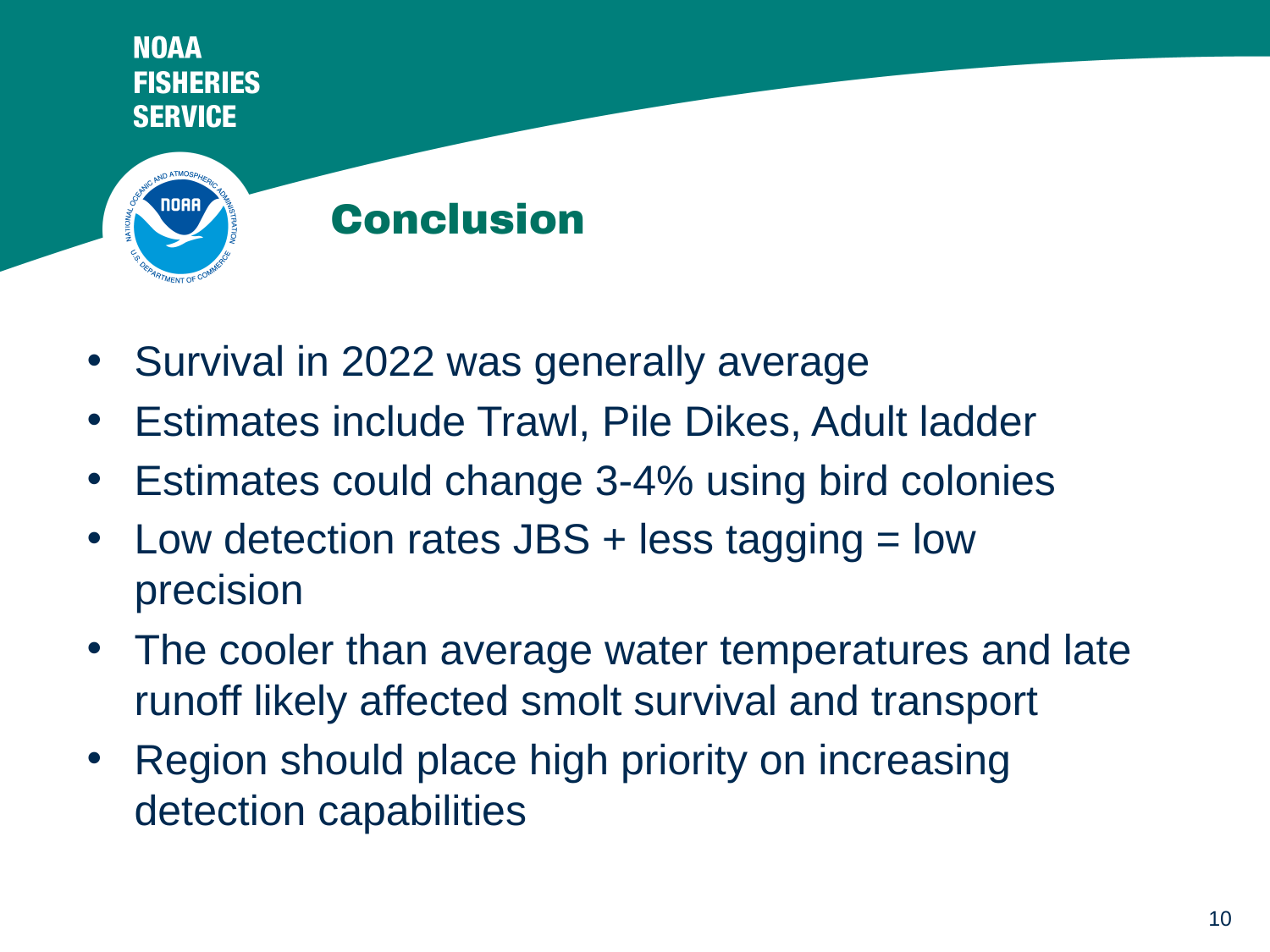

# Conclusion
Survival in 2022 was generally average
Estimates include Trawl, Pile Dikes, Adult ladder
Estimates could change 3-4% using bird colonies
Low detection rates JBS + less tagging = low precision
The cooler than average water temperatures and late runoff likely affected smolt survival and transport
Region should place high priority on increasing detection capabilities